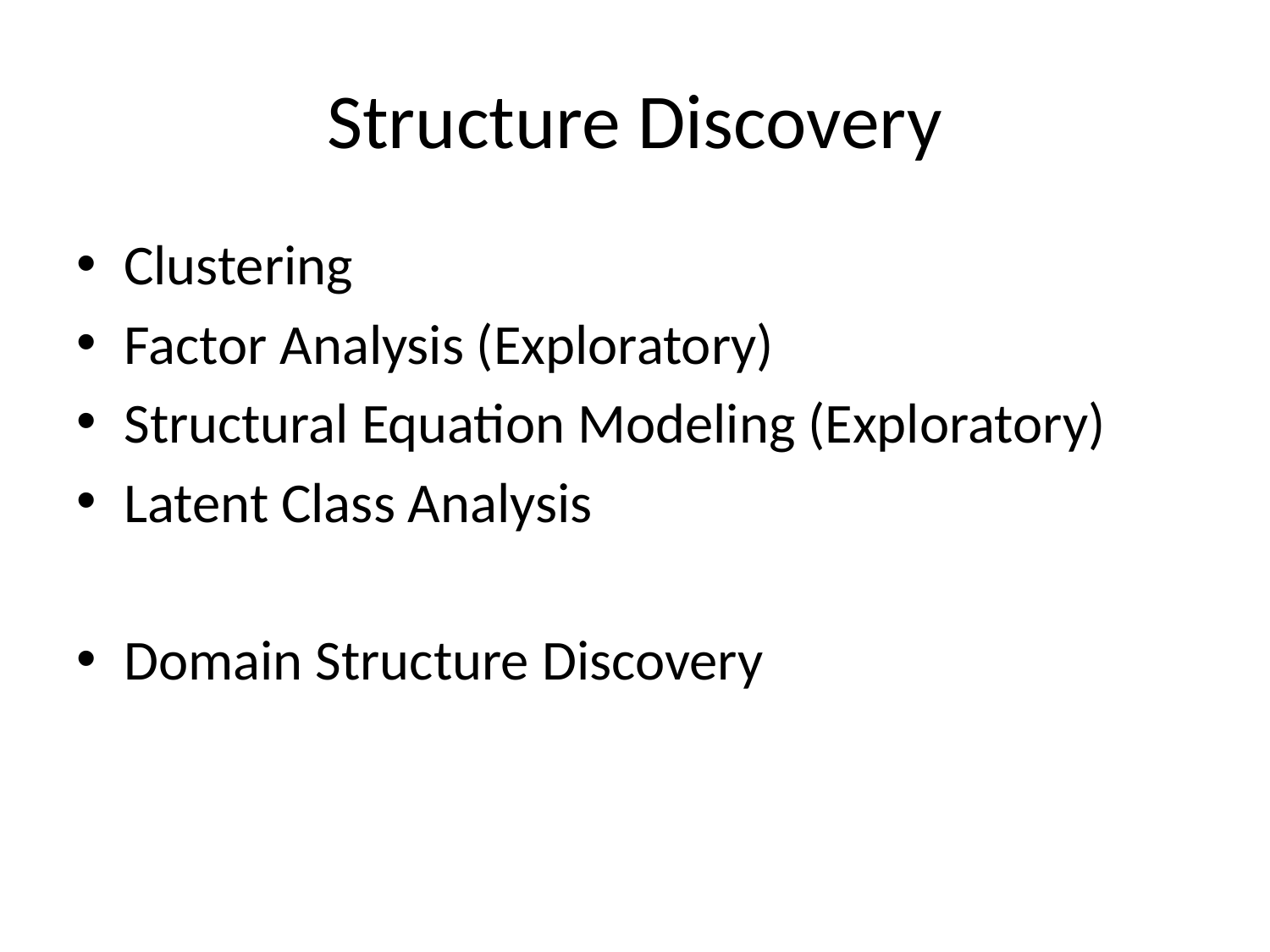

# Structure Discovery
Clustering
Factor Analysis (Exploratory)
Structural Equation Modeling (Exploratory)
Latent Class Analysis

Domain Structure Discovery